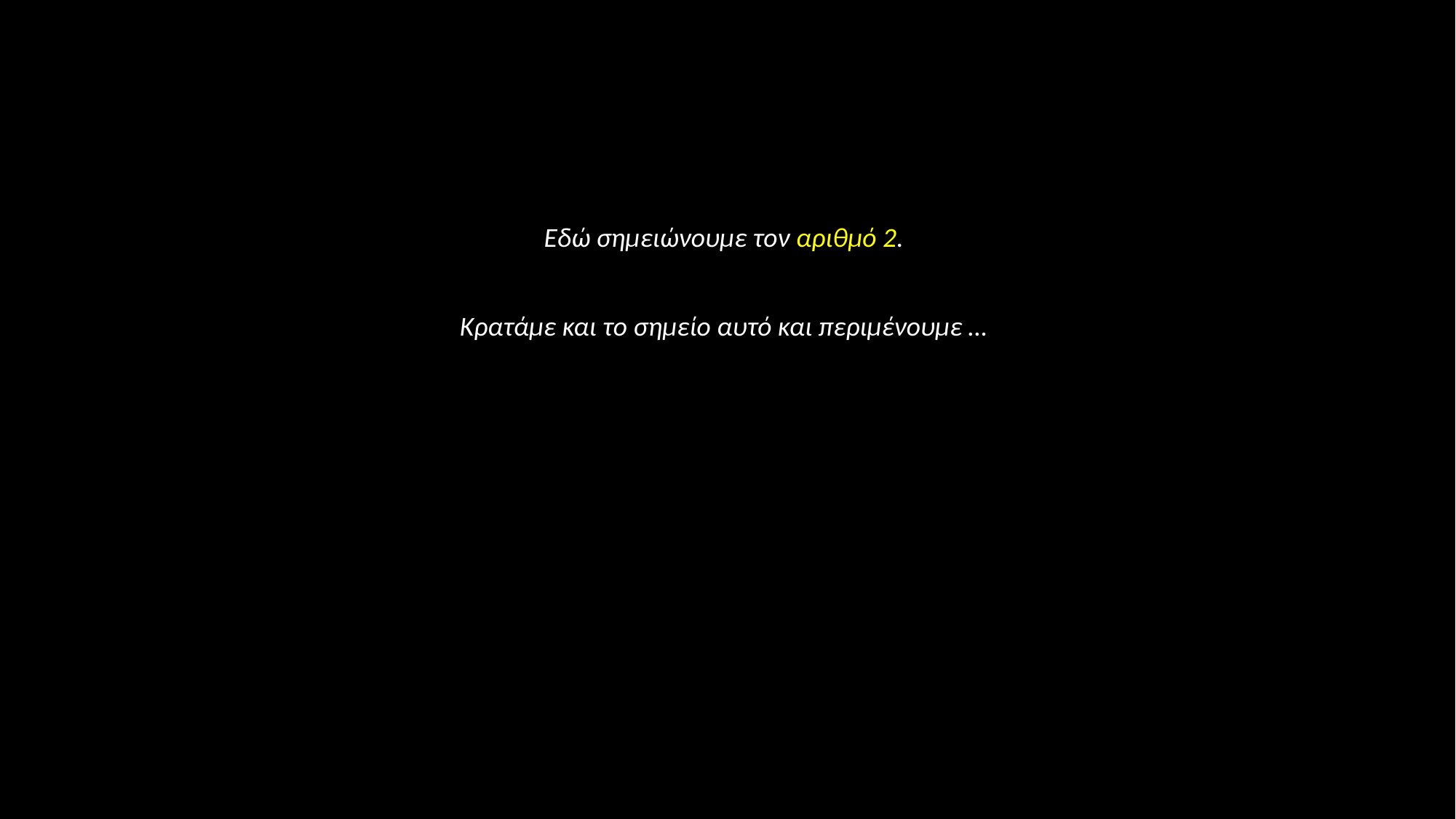

Εδώ σημειώνουμε τον αριθμό 2.

Κρατάμε και το σημείο αυτό και περιμένουμε …